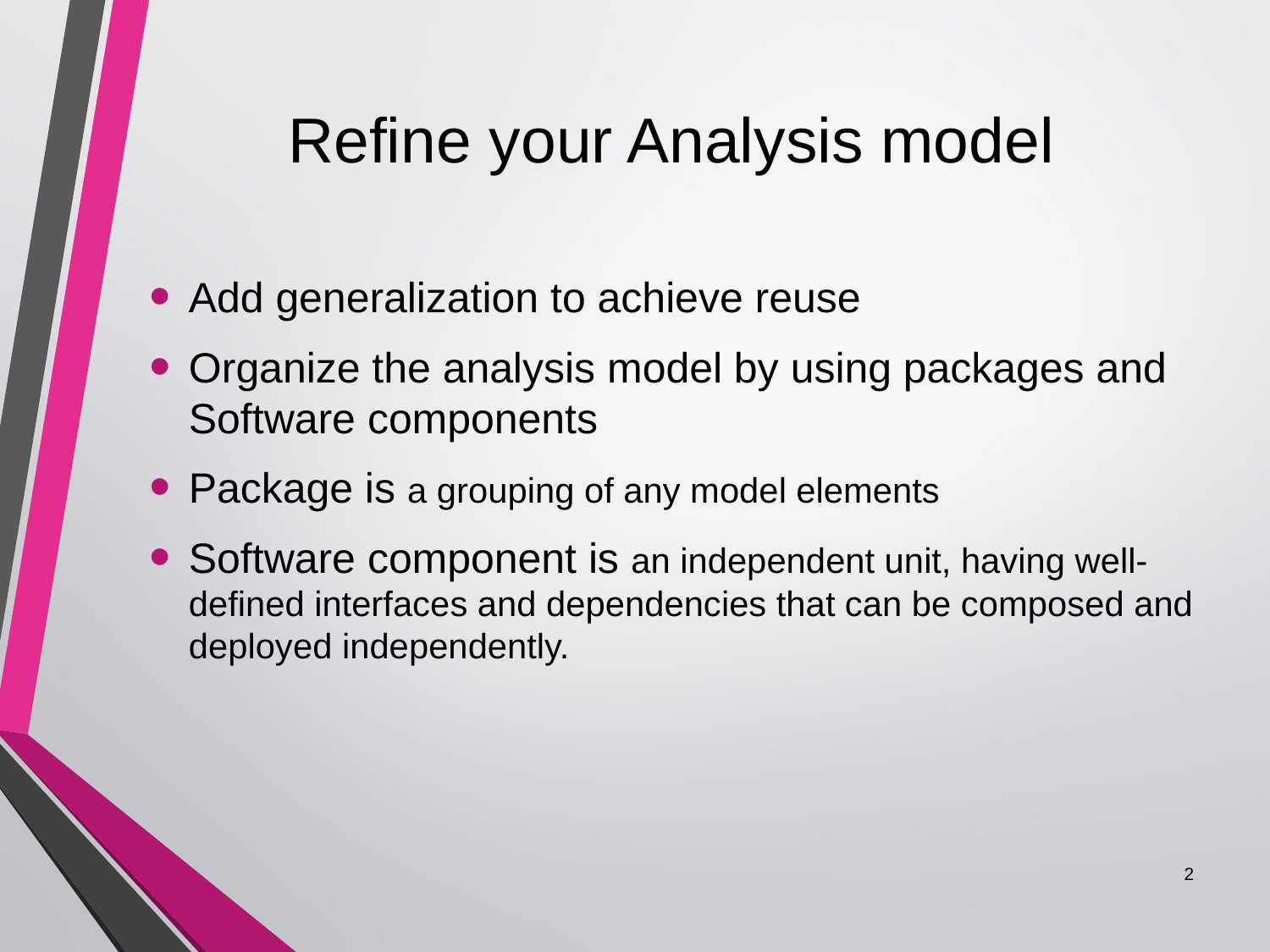

# Refine your Analysis model
Add generalization to achieve reuse
Organize the analysis model by using packages and Software components
Package is a grouping of any model elements
Software component is an independent unit, having well-defined interfaces and dependencies that can be composed and deployed independently.

2